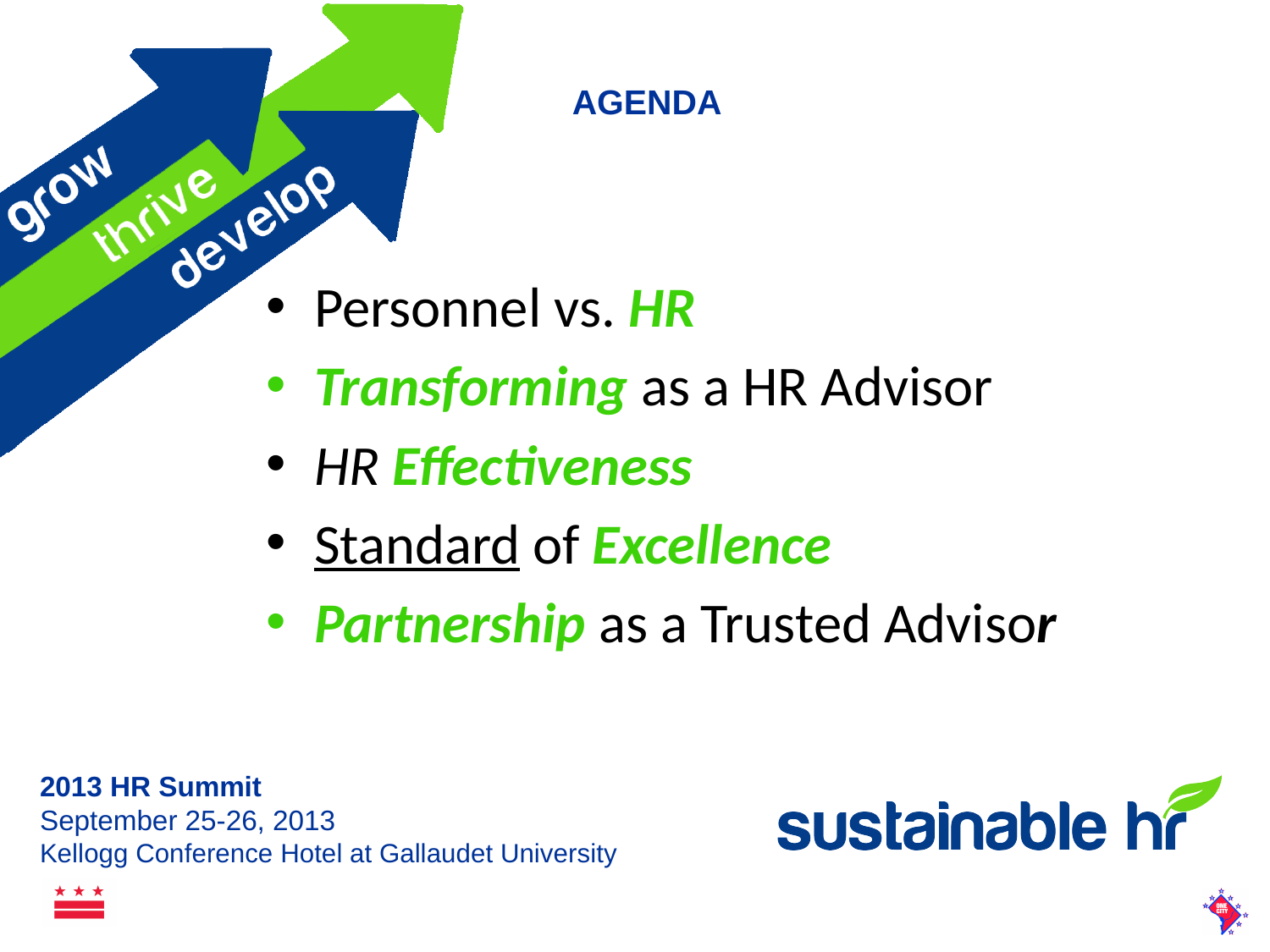

# AGENDA
Personnel vs. HR
Transforming as a HR Advisor
HR Effectiveness
Standard of Excellence
Partnership as a Trusted Advisor